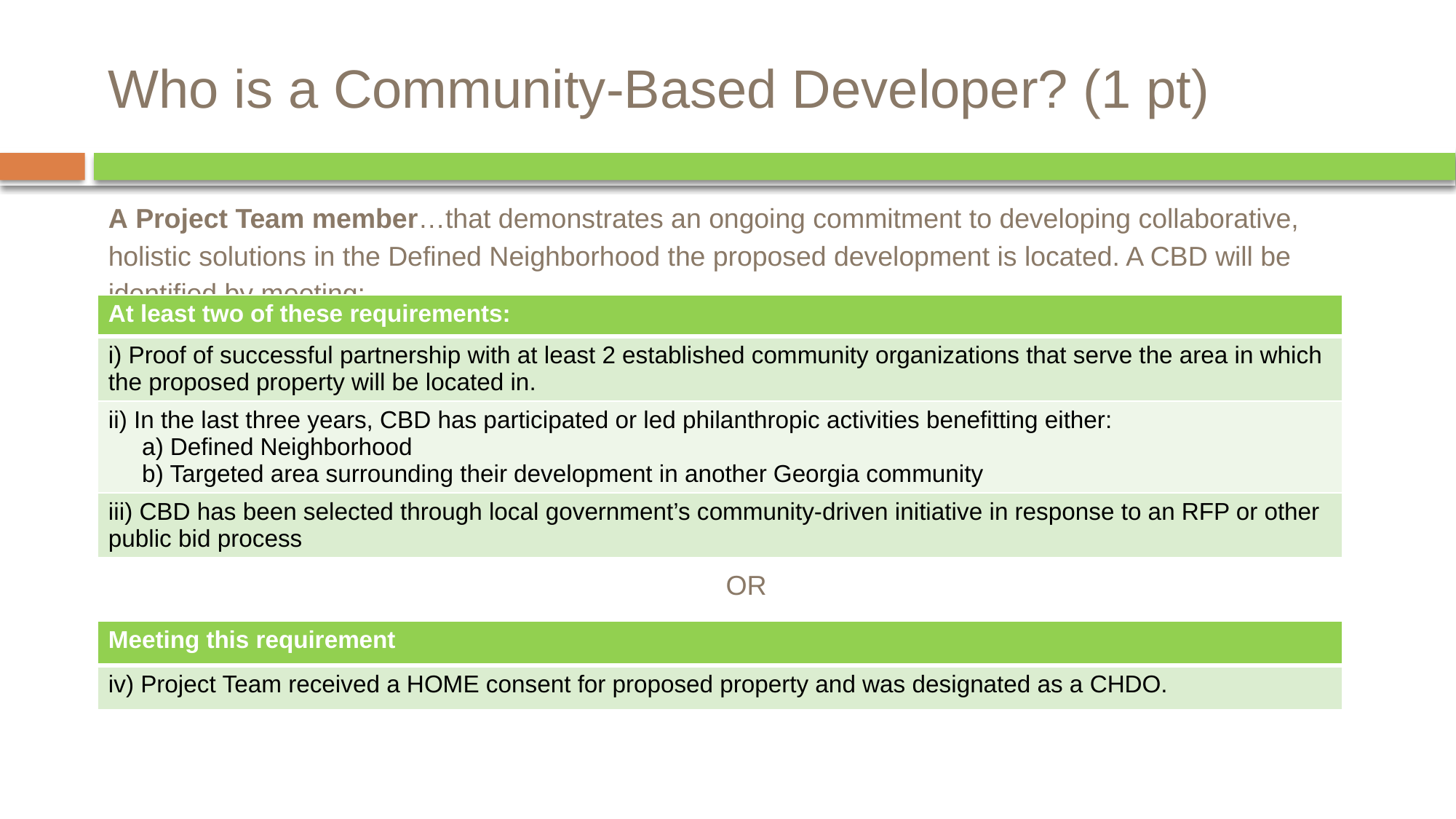

# Who is a Community-Based Developer? (1 pt)
A Project Team member…that demonstrates an ongoing commitment to developing collaborative, holistic solutions in the Defined Neighborhood the proposed development is located. A CBD will be identified by meeting:
| At least two of these requirements: |
| --- |
| i) Proof of successful partnership with at least 2 established community organizations that serve the area in which the proposed property will be located in. |
| ii) In the last three years, CBD has participated or led philanthropic activities benefitting either: a) Defined Neighborhood b) Targeted area surrounding their development in another Georgia community |
| iii) CBD has been selected through local government’s community-driven initiative in response to an RFP or other public bid process |
OR
| Meeting this requirement |
| --- |
| iv) Project Team received a HOME consent for proposed property and was designated as a CHDO. |